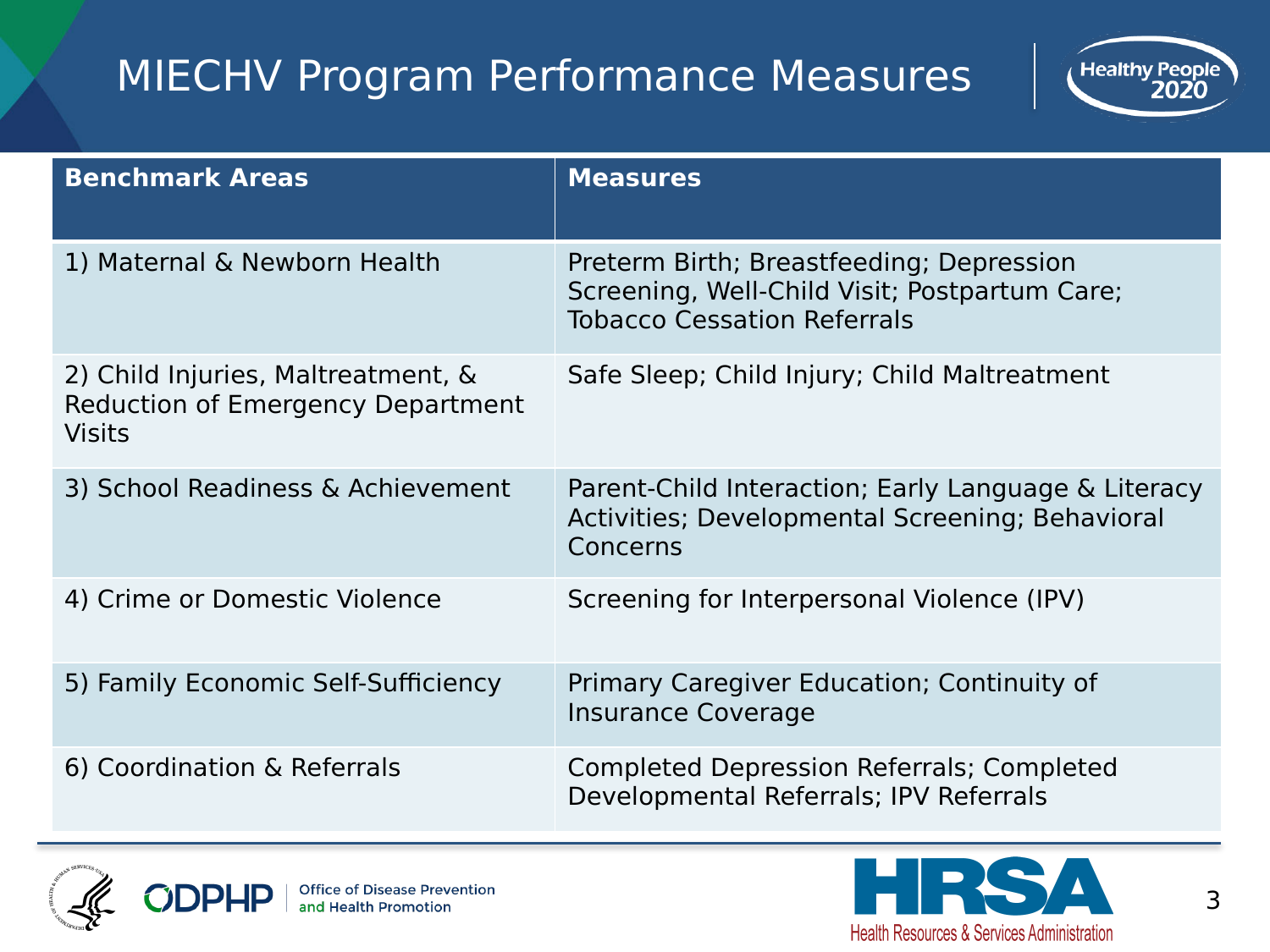

# MIECHV Program Performance Measures
| Benchmark Areas | Measures |
| --- | --- |
| 1) Maternal & Newborn Health | Preterm Birth; Breastfeeding; Depression Screening, Well-Child Visit; Postpartum Care; Tobacco Cessation Referrals |
| 2) Child Injuries, Maltreatment, & Reduction of Emergency Department Visits | Safe Sleep; Child Injury; Child Maltreatment |
| 3) School Readiness & Achievement | Parent-Child Interaction; Early Language & Literacy Activities; Developmental Screening; Behavioral Concerns |
| 4) Crime or Domestic Violence | Screening for Interpersonal Violence (IPV) |
| 5) Family Economic Self-Sufficiency | Primary Caregiver Education; Continuity of Insurance Coverage |
| 6) Coordination & Referrals | Completed Depression Referrals; Completed Developmental Referrals; IPV Referrals |

3